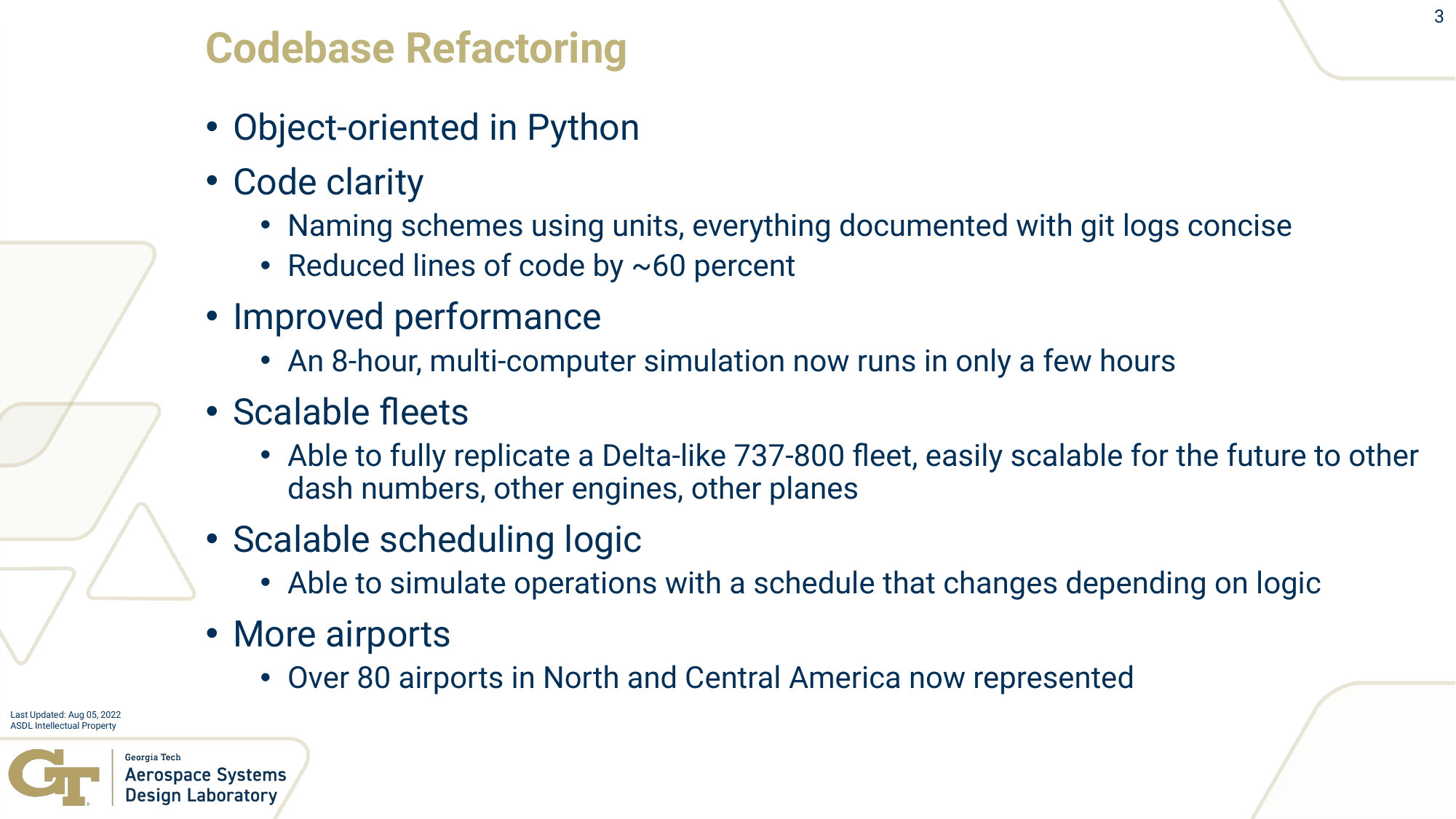

3
# Codebase Refactoring

Object-oriented in Python
Code clarity
Naming schemes using units, everything documented with git logs concise
Reduced lines of code by ~60 percent
Improved performance
An 8-hour, multi-computer simulation now runs in only a few hours
Scalable fleets
Able to fully replicate a Delta-like 737-800 fleet, easily scalable for the future to other dash numbers, other engines, other planes
Scalable scheduling logic
Able to simulate operations with a schedule that changes depending on logic
More airports
Over 80 airports in North and Central America now represented

Last Updated: Aug 05, 2022
ASDL Intellectual Property